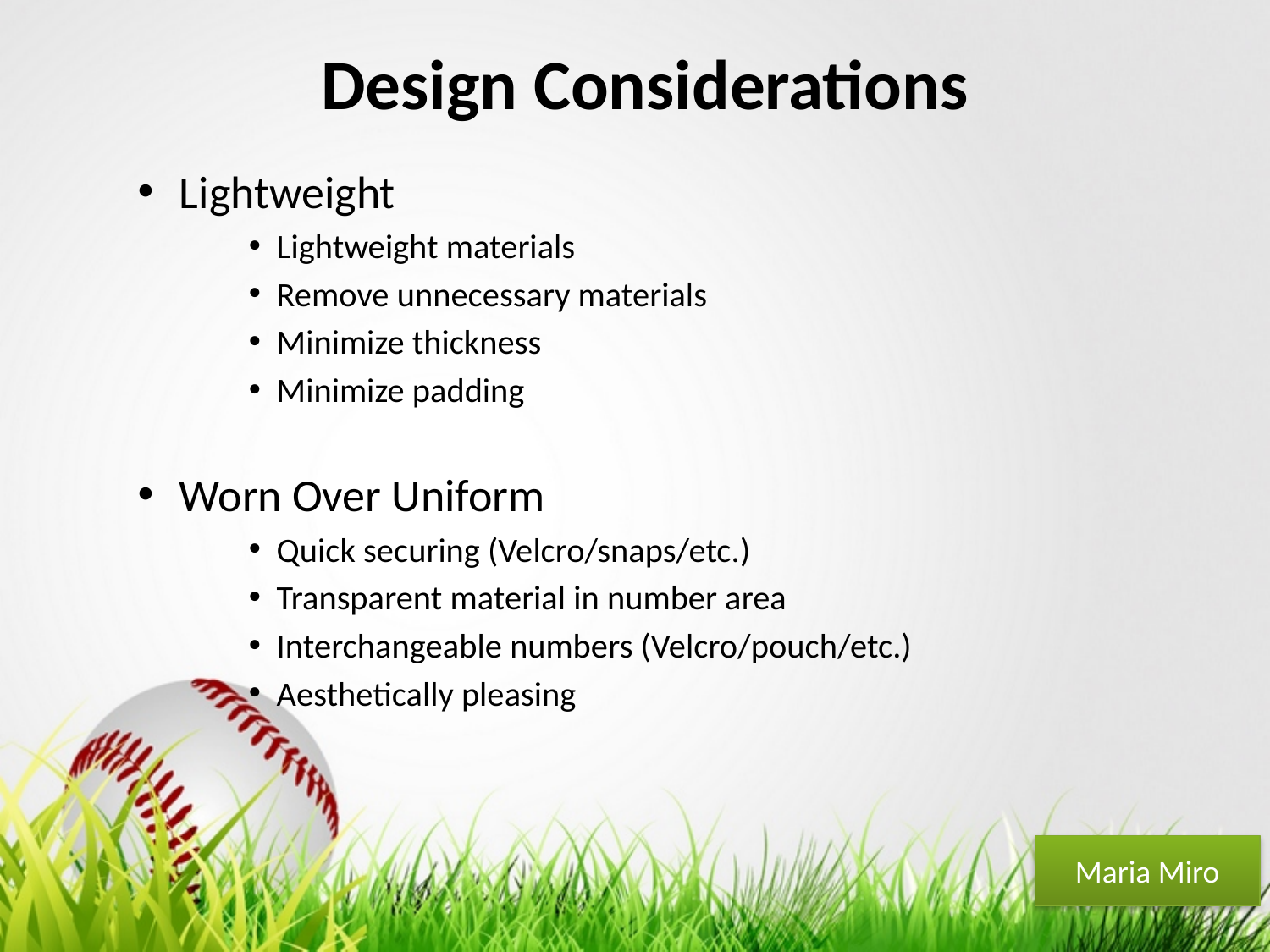

# Design Considerations
Lightweight
Lightweight materials
Remove unnecessary materials
Minimize thickness
Minimize padding

Worn Over Uniform
Quick securing (Velcro/snaps/etc.)
Transparent material in number area
Interchangeable numbers (Velcro/pouch/etc.)
Aesthetically pleasing
Maria Miro